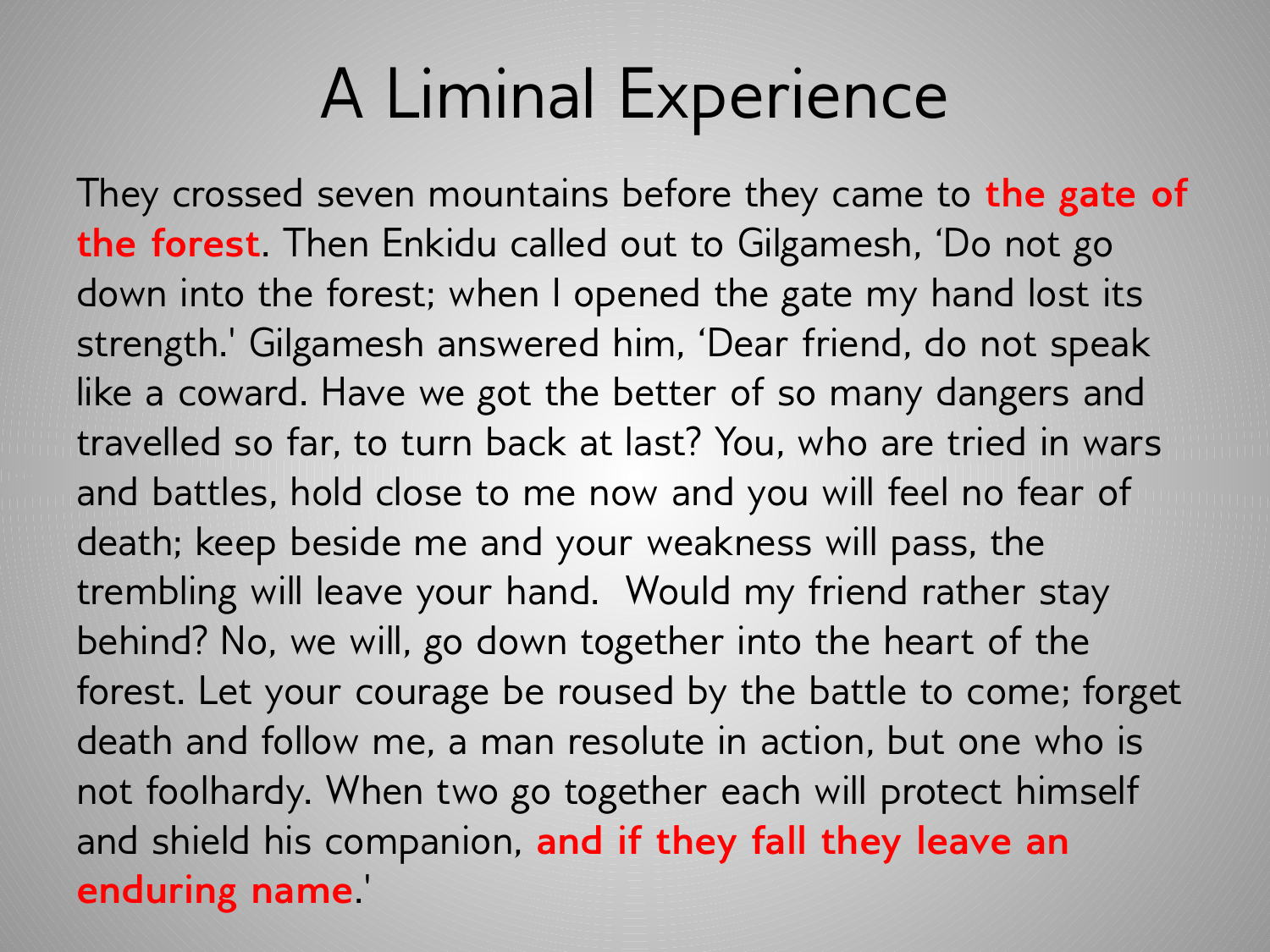

# A Liminal Experience
They crossed seven mountains before they came to the gate of the forest. Then Enkidu called out to Gilgamesh, ‘Do not go down into the forest; when I opened the gate my hand lost its strength.' Gilgamesh answered him, ‘Dear friend, do not speak like a coward. Have we got the better of so many dangers and travelled so far, to turn back at last? You, who are tried in wars and battles, hold close to me now and you will feel no fear of death; keep beside me and your weakness will pass, the  trembling will leave your hand.  Would my friend rather stay behind? No, we will, go down together into the heart of the forest. Let your courage be roused by the battle to come; forget death and follow me, a man resolute in action, but one who is not foolhardy. When two go together each will protect himself and shield his companion, and if they fall they leave an enduring name.'